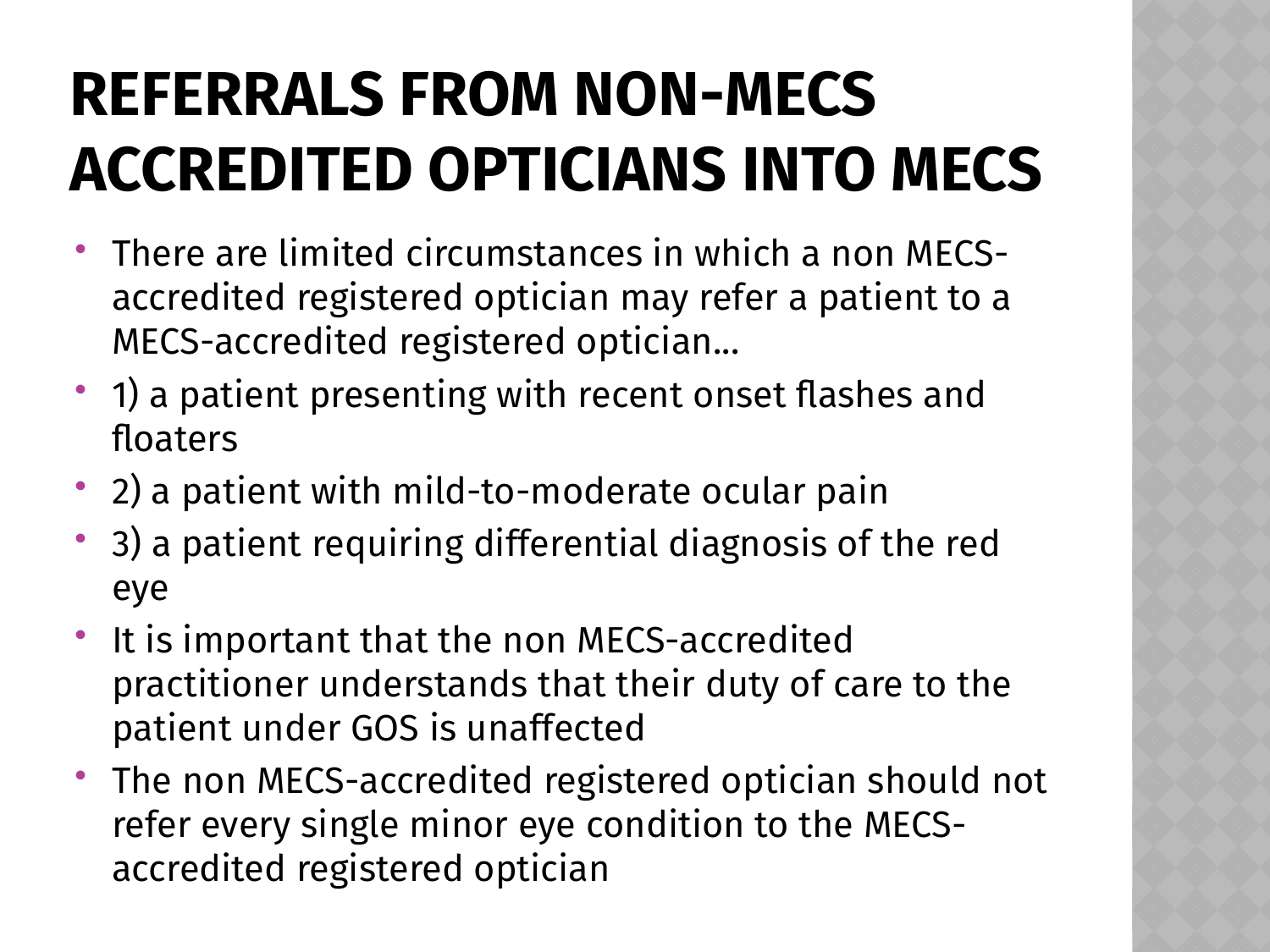

# Referrals from non-mecs accredited opticians into mecs
There are limited circumstances in which a non MECS-accredited registered optician may refer a patient to a MECS-accredited registered optician...
1) a patient presenting with recent onset flashes and floaters
2) a patient with mild-to-moderate ocular pain
3) a patient requiring differential diagnosis of the red eye
It is important that the non MECS-accredited practitioner understands that their duty of care to the patient under GOS is unaffected
The non MECS-accredited registered optician should not refer every single minor eye condition to the MECS-accredited registered optician